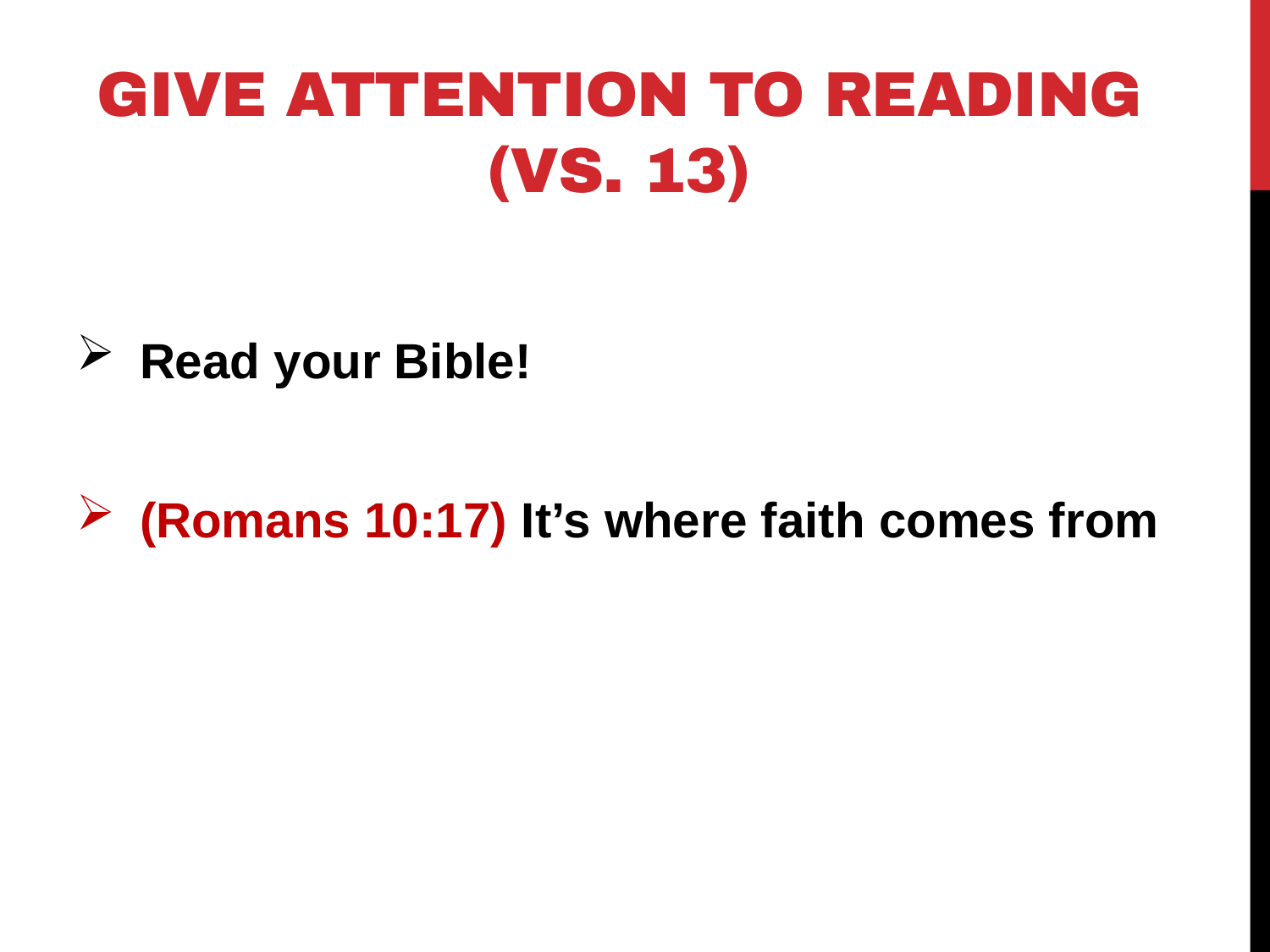

# Give attention to reading (vs. 13)

Read your Bible!

(Romans 10:17) It’s where faith comes from